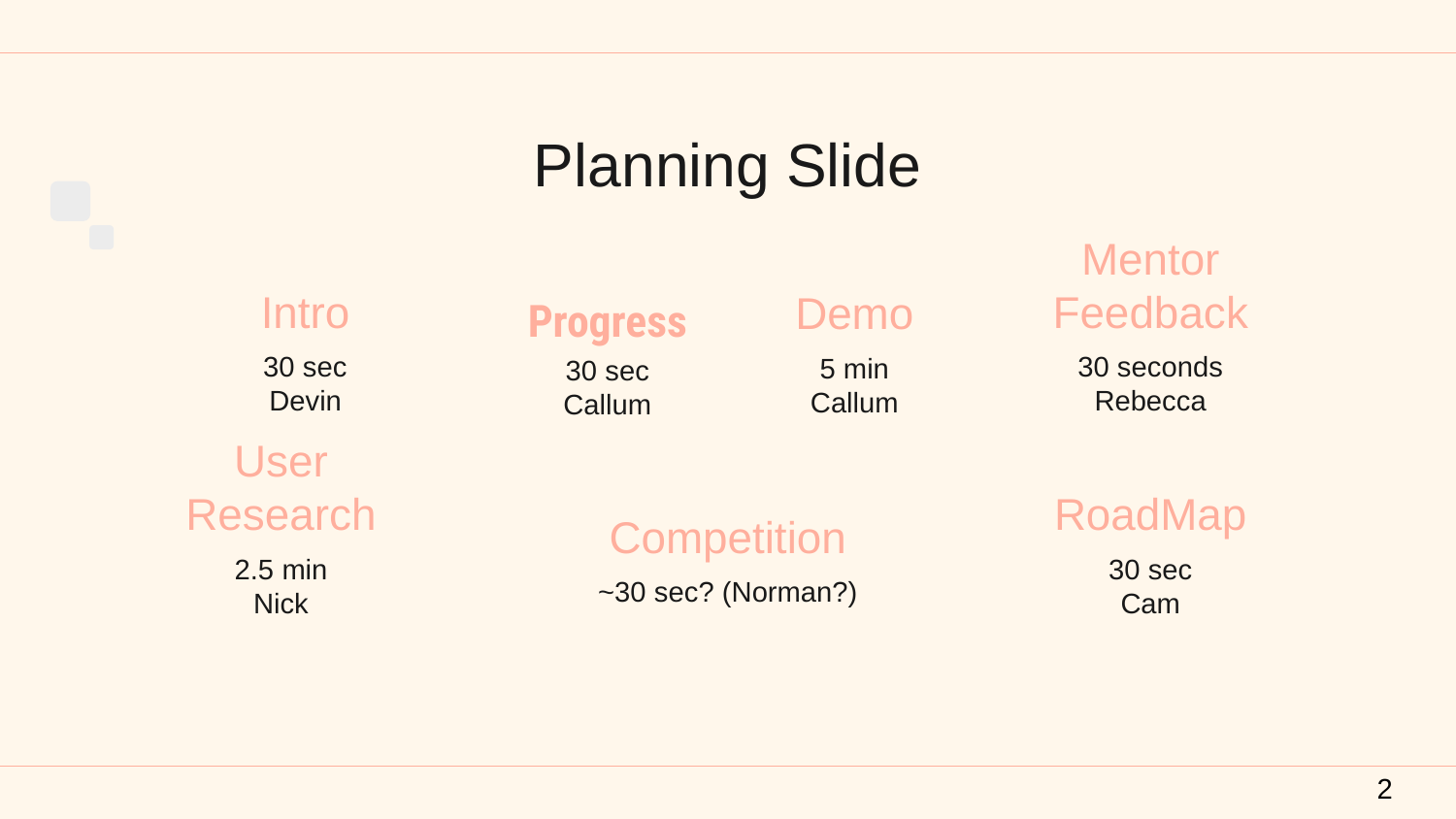

Planning Slide

Progress
# Intro
Mentor Feedback
Demo
30 sec
Devin
30 seconds
Rebecca

5 min
Callum

30 sec
Callum

User Research
RoadMap
Competition
2.5 min
Nick
30 sec
Cam
~30 sec? (Norman?)
2